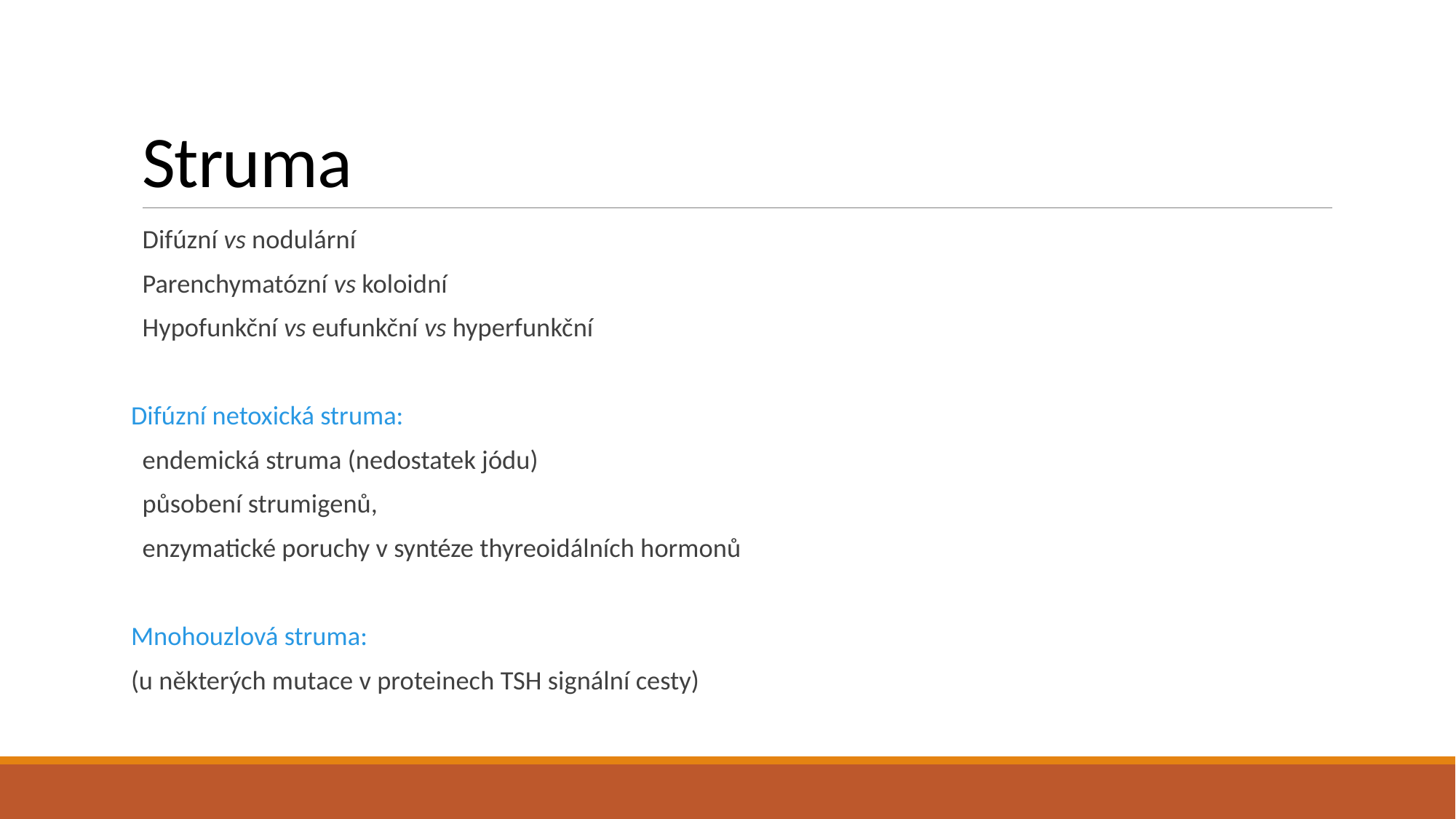

# Struma
Difúzní vs nodulární
Parenchymatózní vs koloidní
Hypofunkční vs eufunkční vs hyperfunkční

Difúzní netoxická struma:
endemická struma (nedostatek jódu)
působení strumigenů,
enzymatické poruchy v syntéze thyreoidálních hormonů

Mnohouzlová struma:
(u některých mutace v proteinech TSH signální cesty)